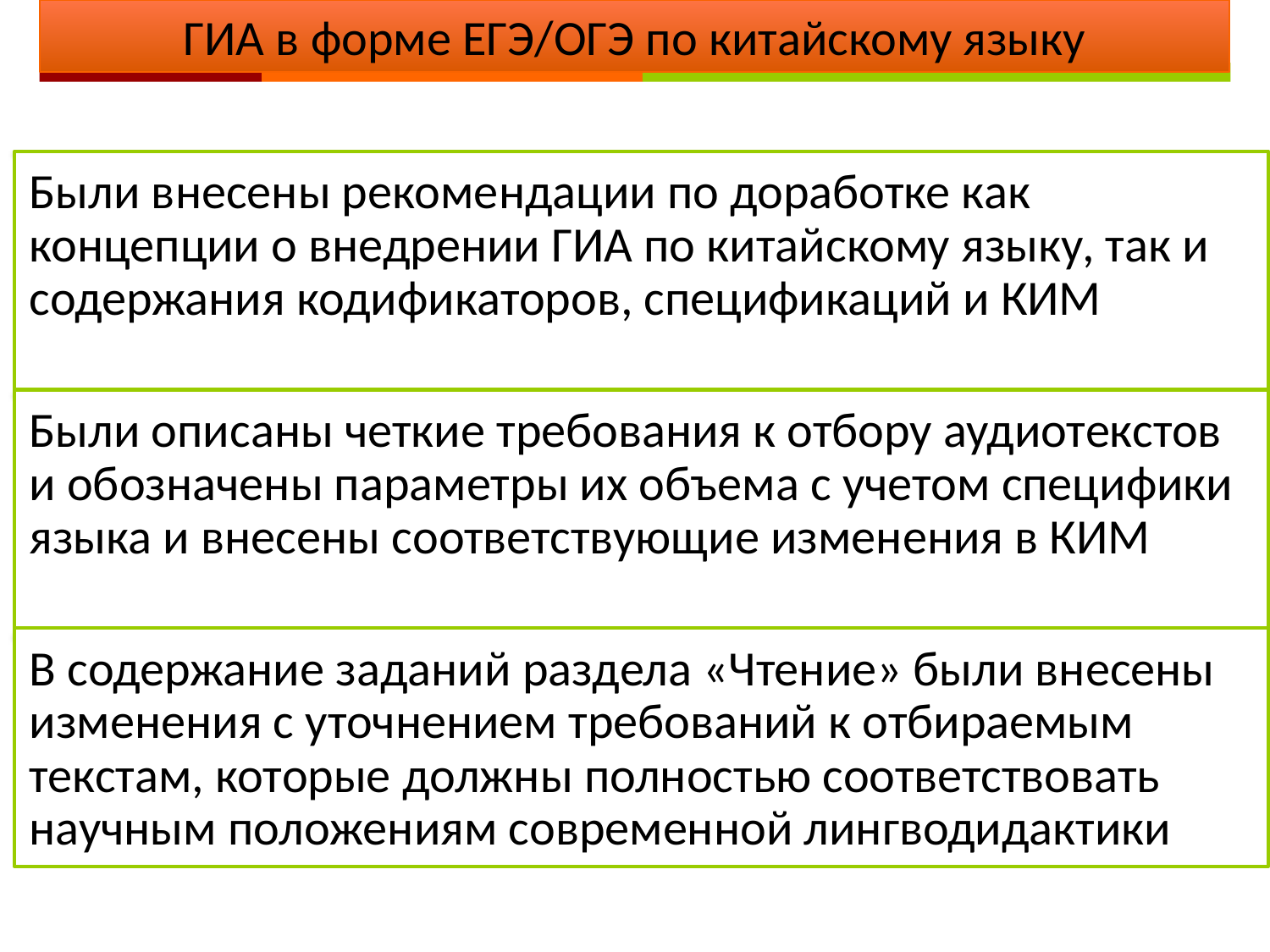

ГИА в форме ЕГЭ/ОГЭ по китайскому языку
Были внесены рекомендации по доработке как концепции о внедрении ГИА по китайскому языку, так и содержания кодификаторов, спецификаций и КИМ
Были описаны четкие требования к отбору аудиотекстов и обозначены параметры их объема с учетом специфики языка и внесены соответствующие изменения в КИМ
В содержание заданий раздела «Чтение» были внесены изменения с уточнением требований к отбираемым текстам, которые должны полностью соответствовать научным положениям современной лингводидактики